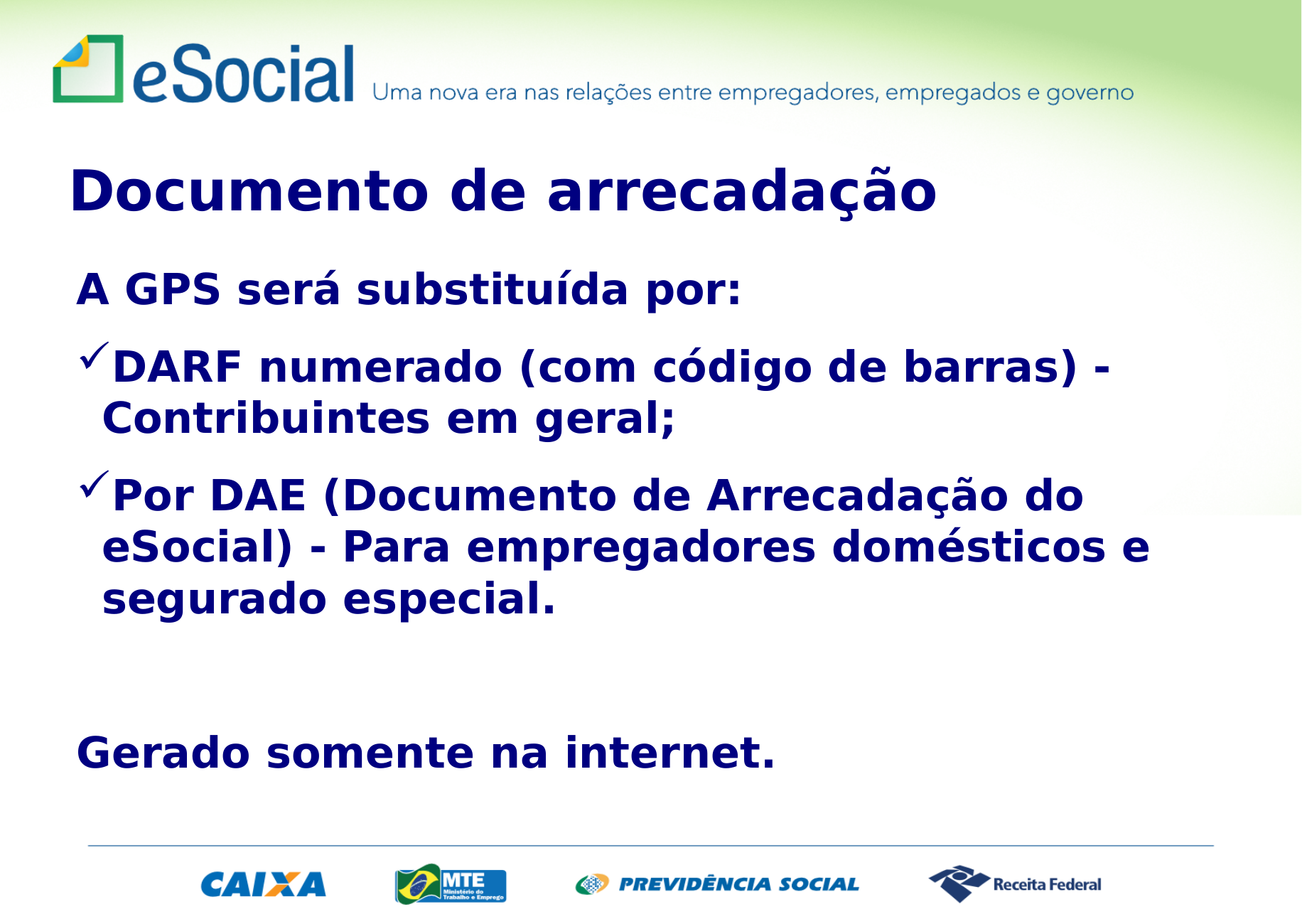

Documento de arrecadação
A GPS será substituída por:
DARF numerado (com código de barras) - Contribuintes em geral;
Por DAE (Documento de Arrecadação do eSocial) - Para empregadores domésticos e segurado especial.

Gerado somente na internet.